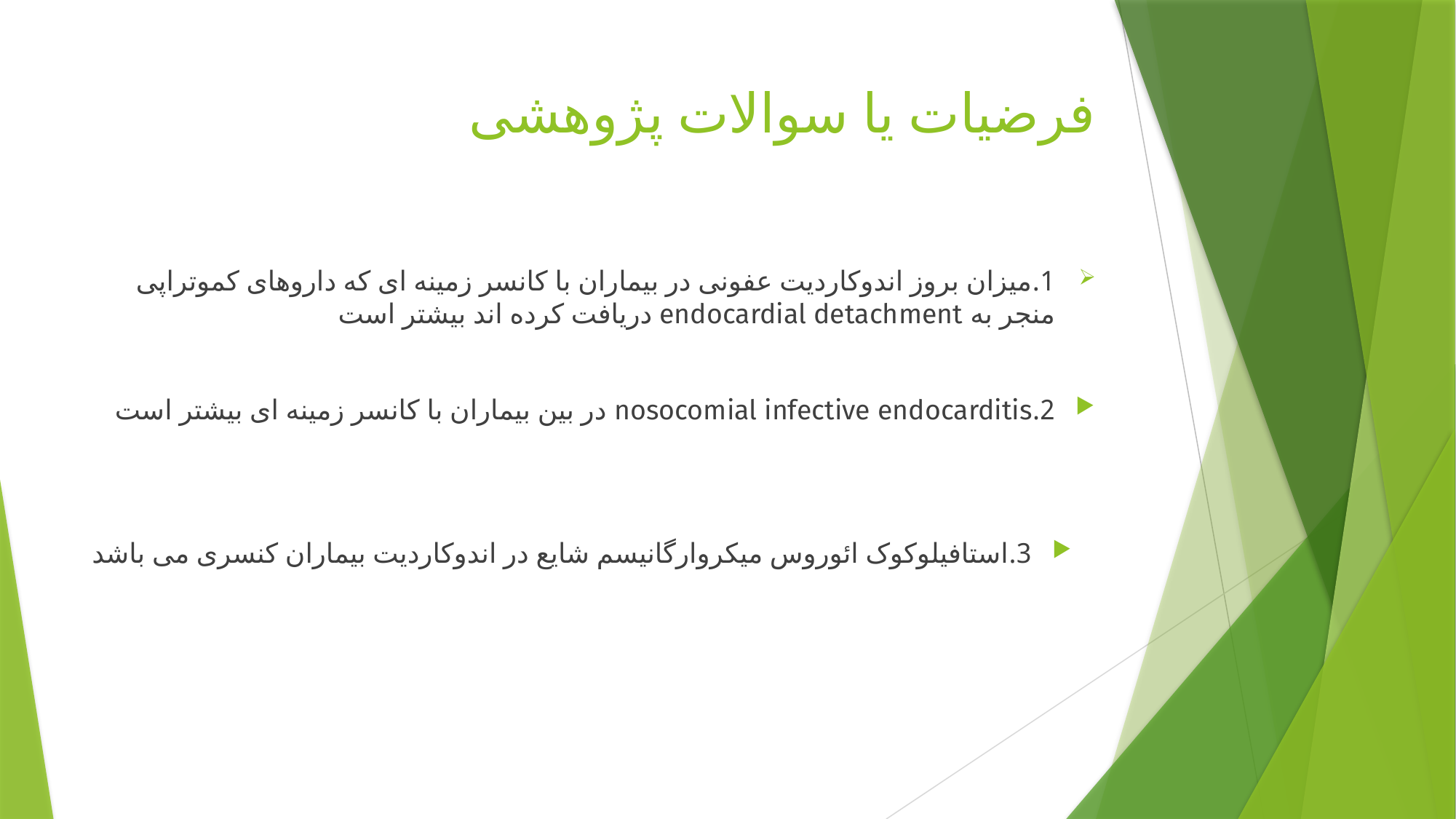

# فرضیات یا سوالات پژوهشی
1.میزان بروز اندوکاردیت عفونی در بیماران با کانسر زمینه ای که داروهای کموتراپی منجر به endocardial detachment دریافت کرده اند بیشتر است

2.nosocomial infective endocarditis در بین بیماران با کانسر زمینه ای بیشتر است

3.استافیلوکوک ائوروس میکروارگانیسم شایع در اندوکاردیت بیماران کنسری می باشد